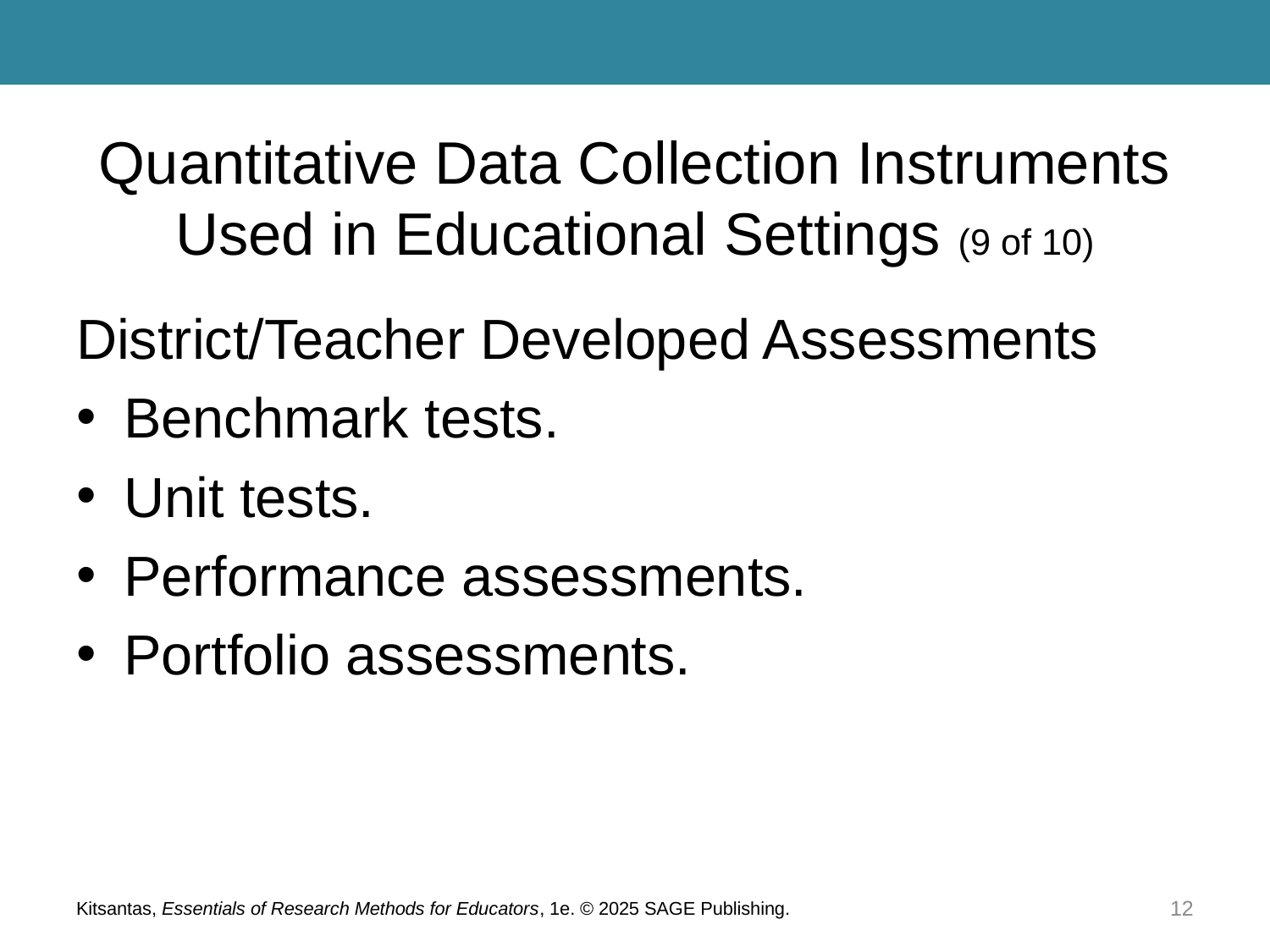

# Quantitative Data Collection Instruments Used in Educational Settings (9 of 10)
District/Teacher Developed Assessments
Benchmark tests.
Unit tests.
Performance assessments.
Portfolio assessments.
Kitsantas, Essentials of Research Methods for Educators, 1e. © 2025 SAGE Publishing.
12